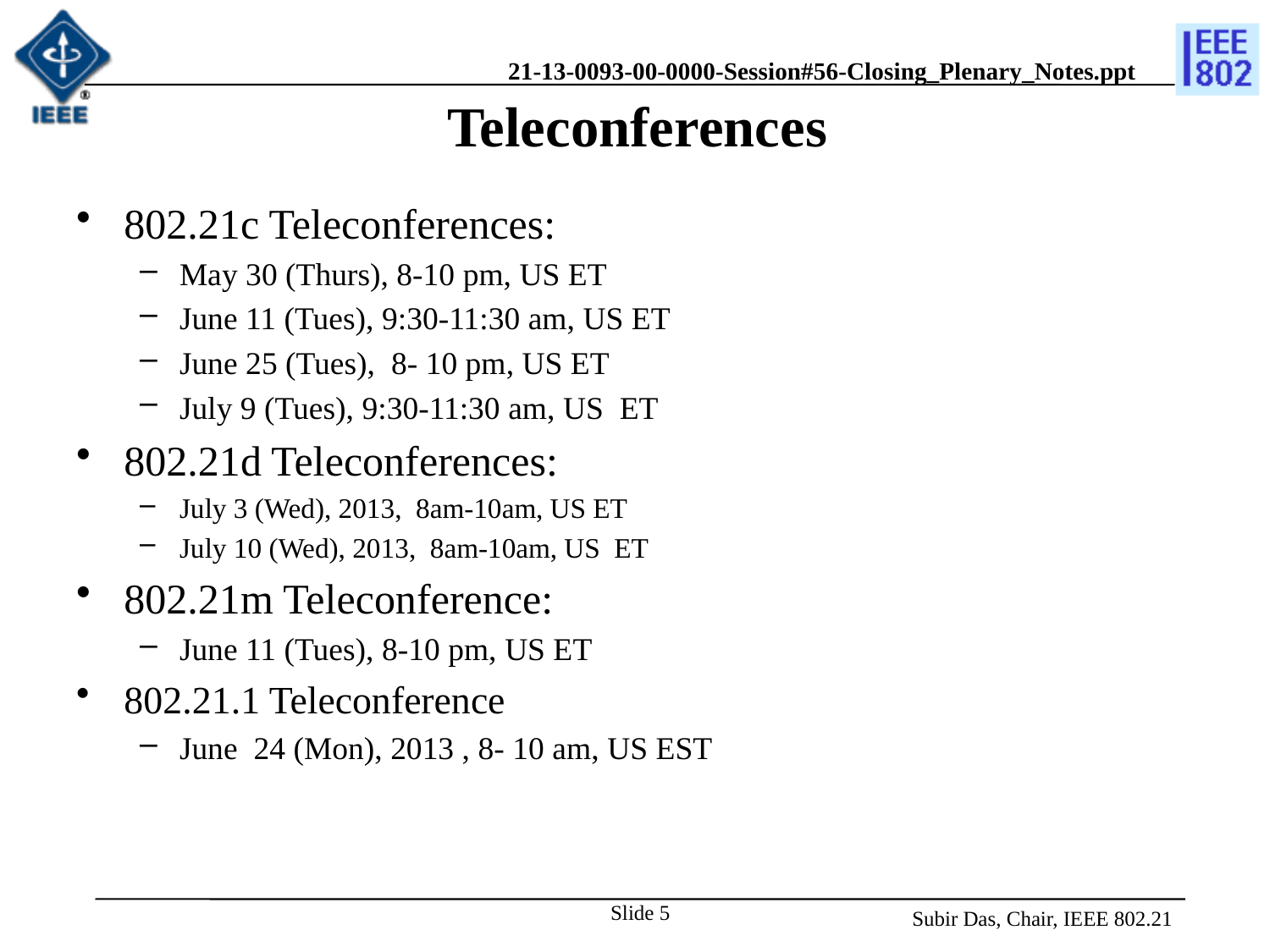

# Teleconferences
802.21c Teleconferences:
May 30 (Thurs), 8-10 pm, US ET
June 11 (Tues), 9:30-11:30 am, US ET
June 25 (Tues),  8- 10 pm, US ET
July 9 (Tues), 9:30-11:30 am, US  ET
802.21d Teleconferences:
July 3 (Wed), 2013,  8am-10am, US ET
July 10 (Wed), 2013,  8am-10am, US  ET
802.21m Teleconference:
June 11 (Tues), 8-10 pm, US ET
802.21.1 Teleconference
June  24 (Mon), 2013 , 8- 10 am, US EST

Slide 5
Subir Das, Chair, IEEE 802.21